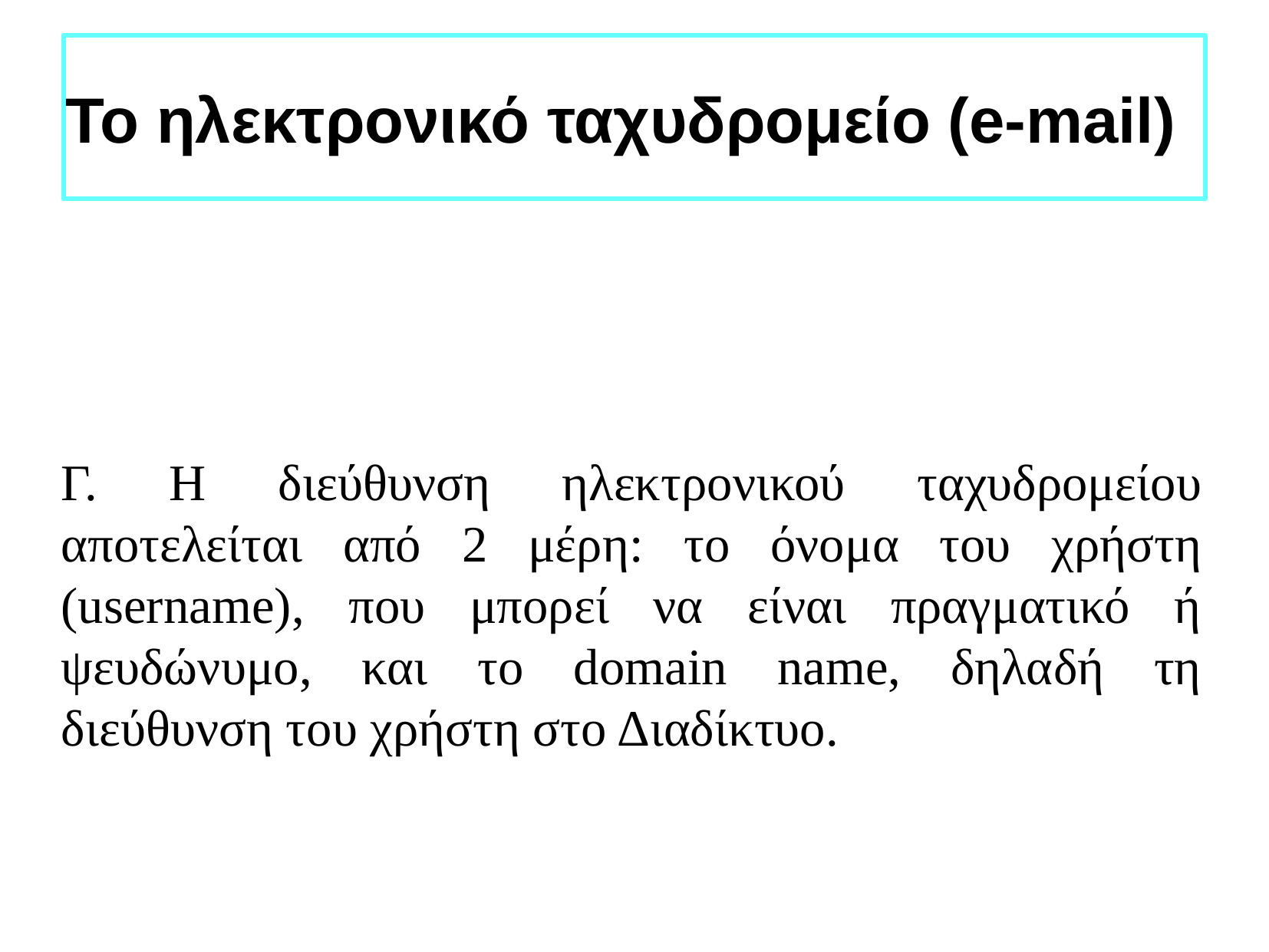

Το ηλεκτρονικό ταχυδρομείο (e-mail)

Γ. H διεύθυνση ηλεκτρονικού ταχυδρομείου αποτελείται από 2 μέρη: το όνομα του χρήστη (username), που μπορεί να είναι πραγματικό ή ψευδώνυμο, και το domain name, δηλαδή τη διεύθυνση του χρήστη στο Διαδίκτυο.